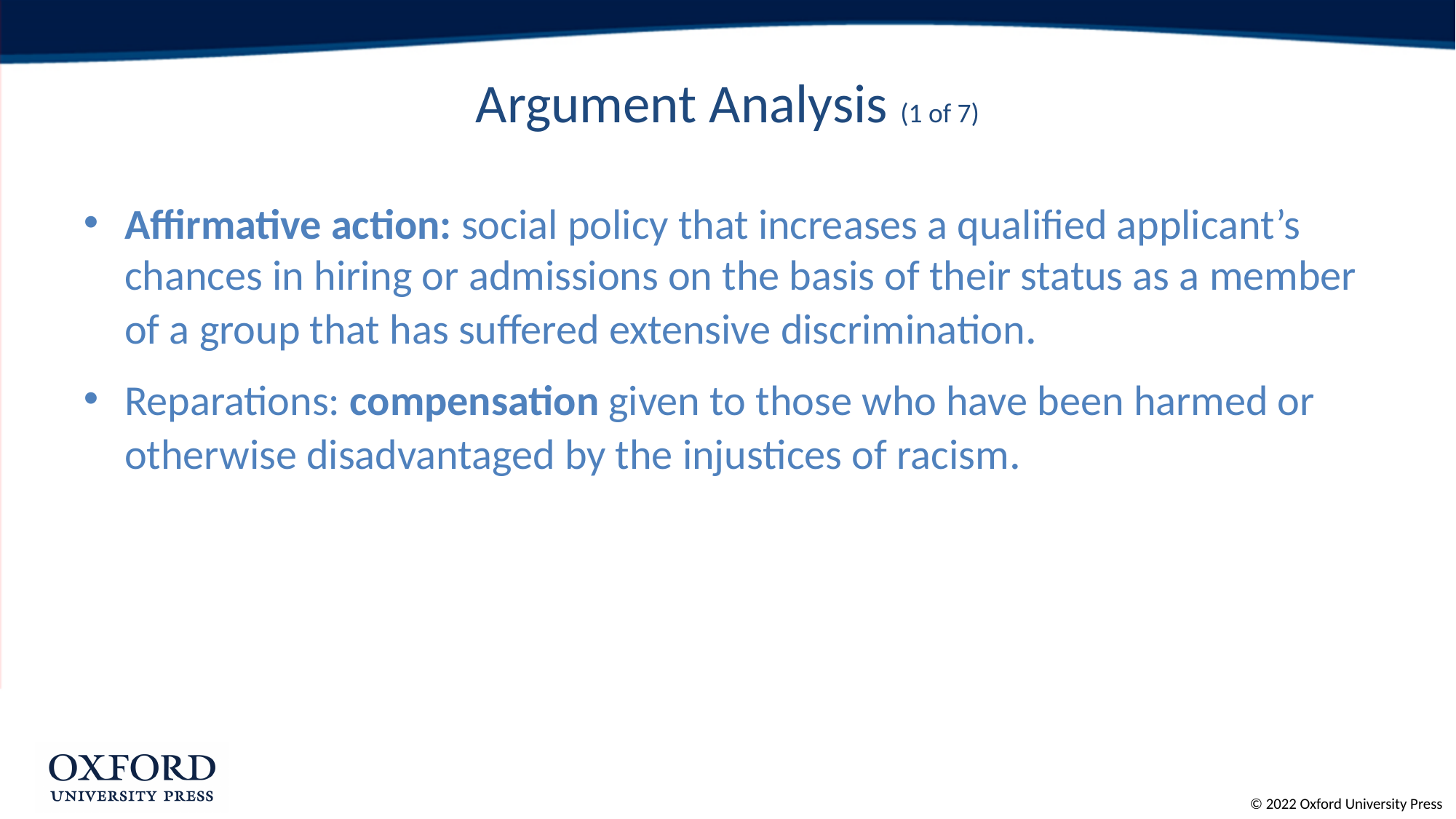

# Argument Analysis (1 of 7)
Affirmative action: social policy that increases a qualified applicant’s chances in hiring or admissions on the basis of their status as a member of a group that has suffered extensive discrimination.

Reparations: compensation given to those who have been harmed or otherwise disadvantaged by the injustices of racism.